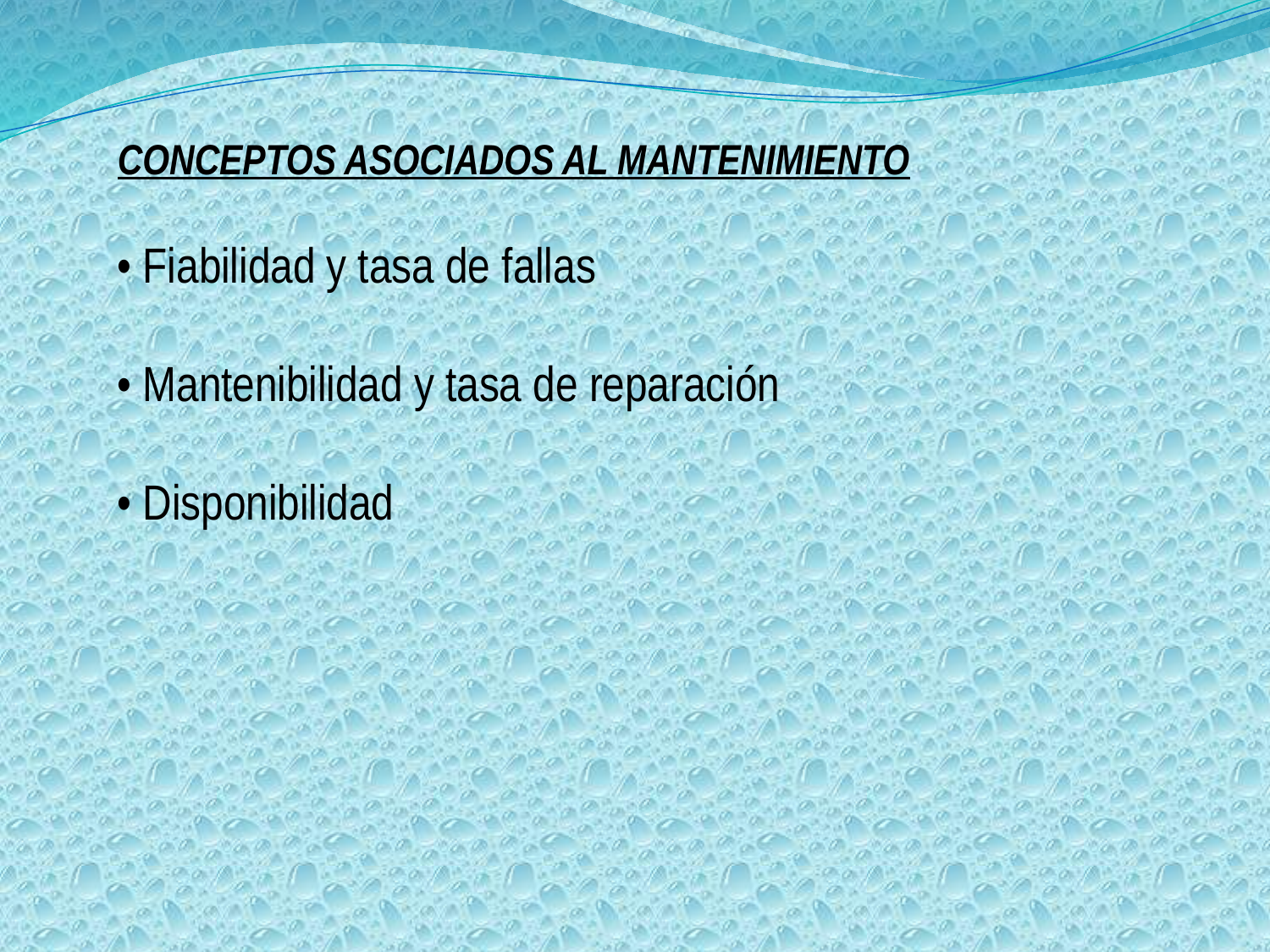

CONCEPTOS ASOCIADOS AL MANTENIMIENTO

• Fiabilidad y tasa de fallas

• Mantenibilidad y tasa de reparación

• Disponibilidad